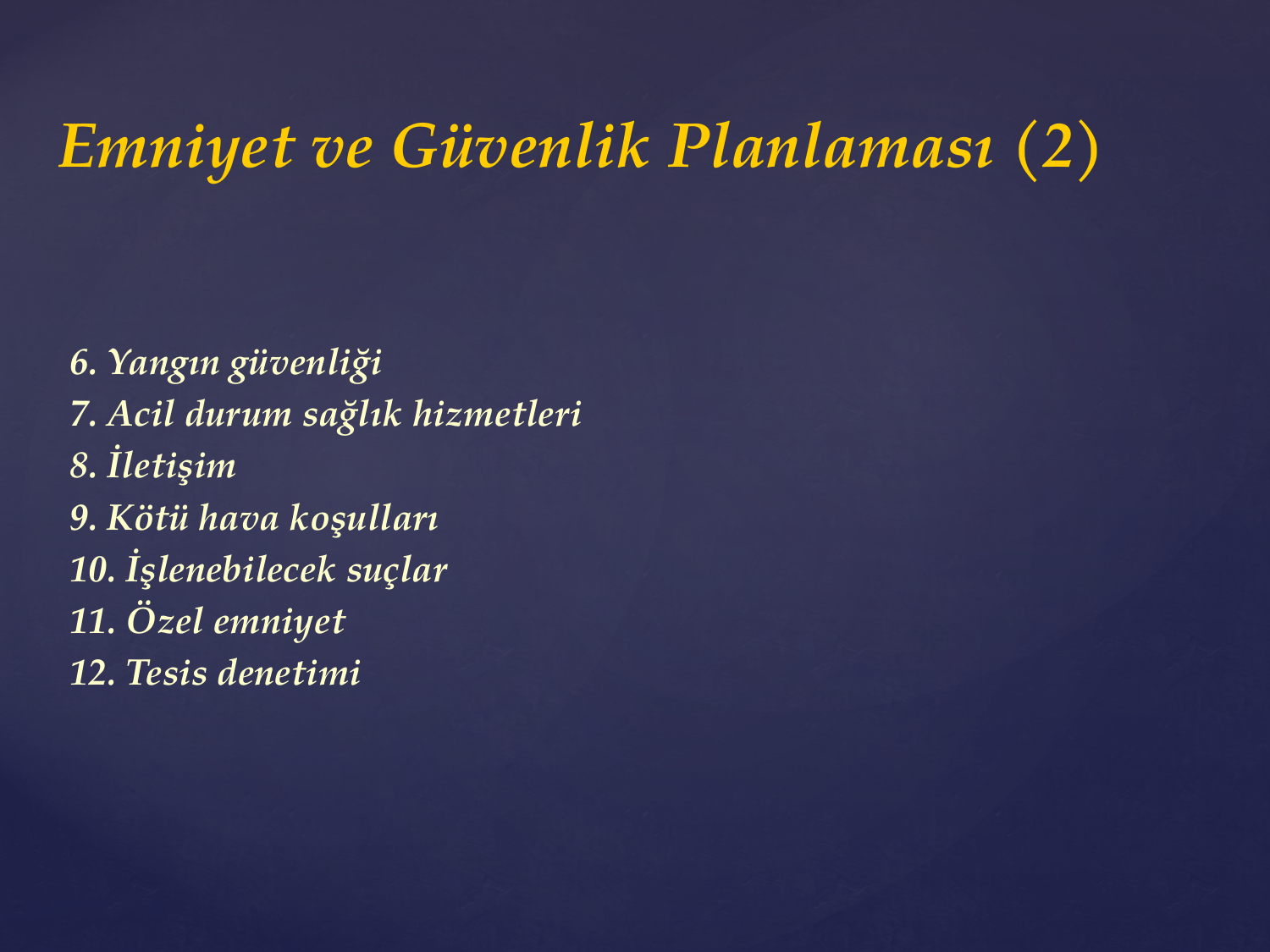

# Emniyet ve Güvenlik Planlaması (2)
6. Yangın güvenliği
7. Acil durum sağlık hizmetleri
8. İletişim
9. Kötü hava koşulları
10. İşlenebilecek suçlar
11. Özel emniyet
12. Tesis denetimi